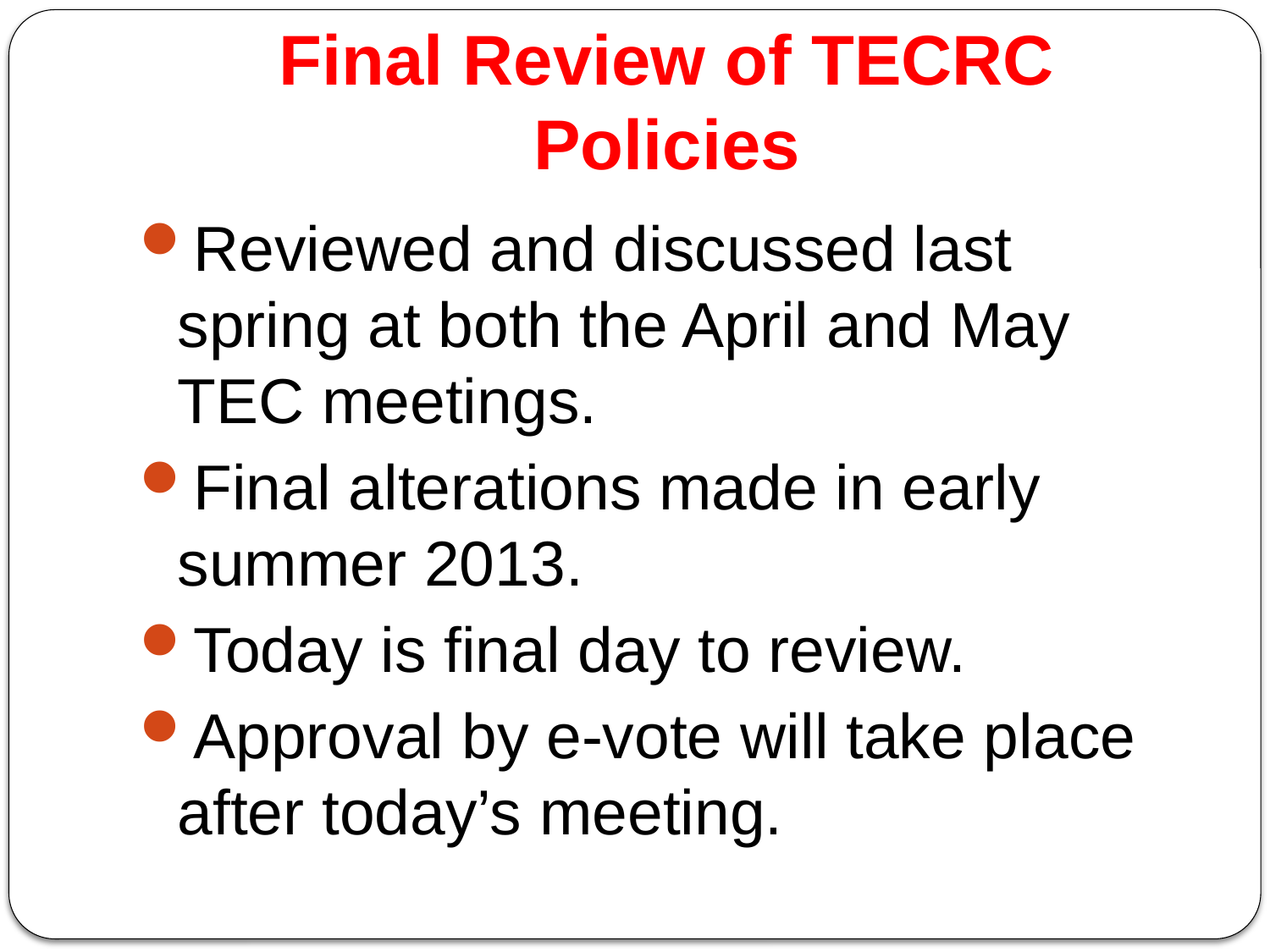

# Final Review of TECRC Policies
Reviewed and discussed last spring at both the April and May TEC meetings.
Final alterations made in early summer 2013.
Today is final day to review.
Approval by e-vote will take place after today’s meeting.